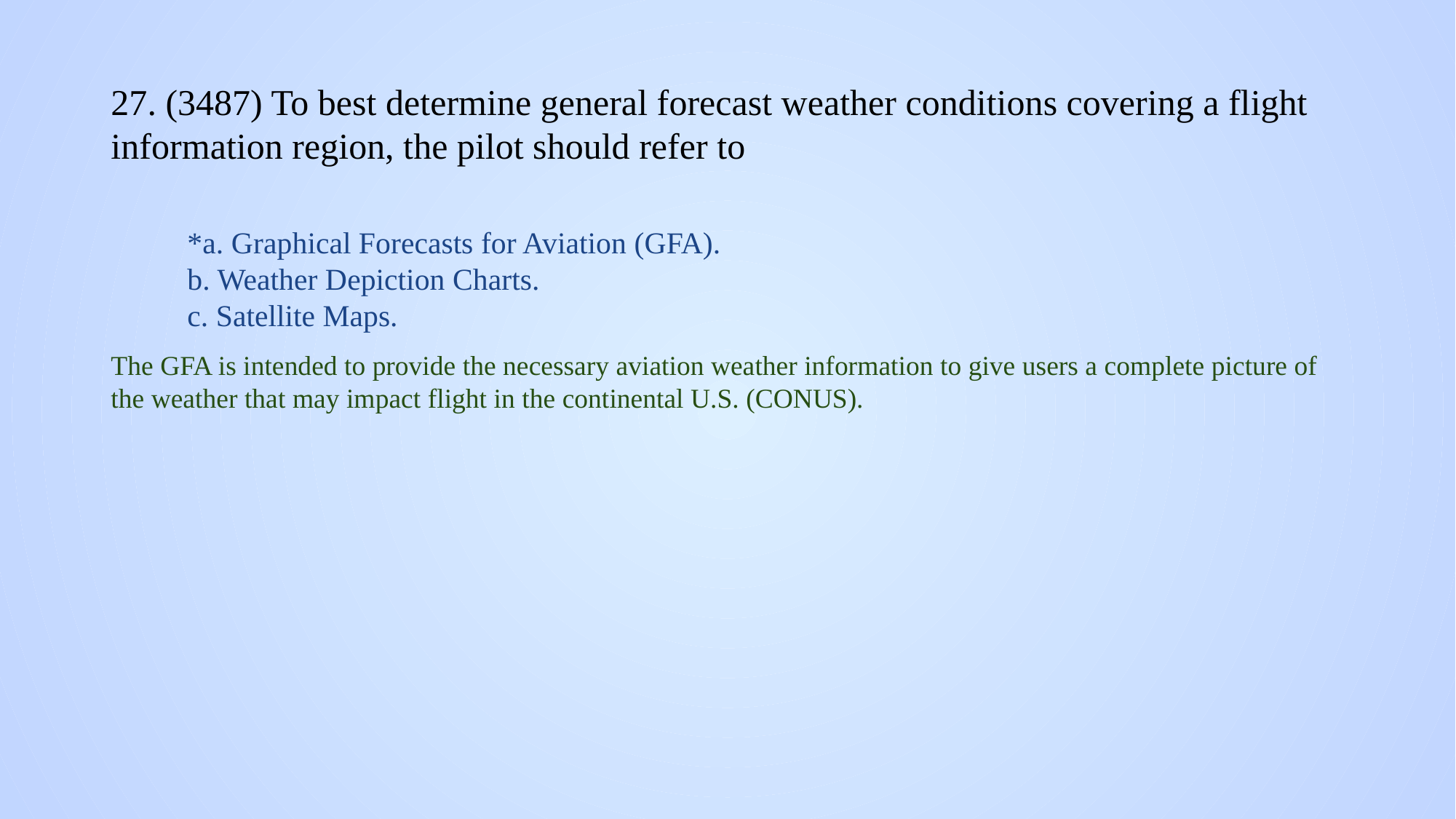

# 27. (3487) To best determine general forecast weather conditions covering a flight information region, the pilot should refer to
*a. Graphical Forecasts for Aviation (GFA).
b. Weather Depiction Charts.
c. Satellite Maps.
The GFA is intended to provide the necessary aviation weather information to give users a complete picture of the weather that may impact flight in the continental U.S. (CONUS).